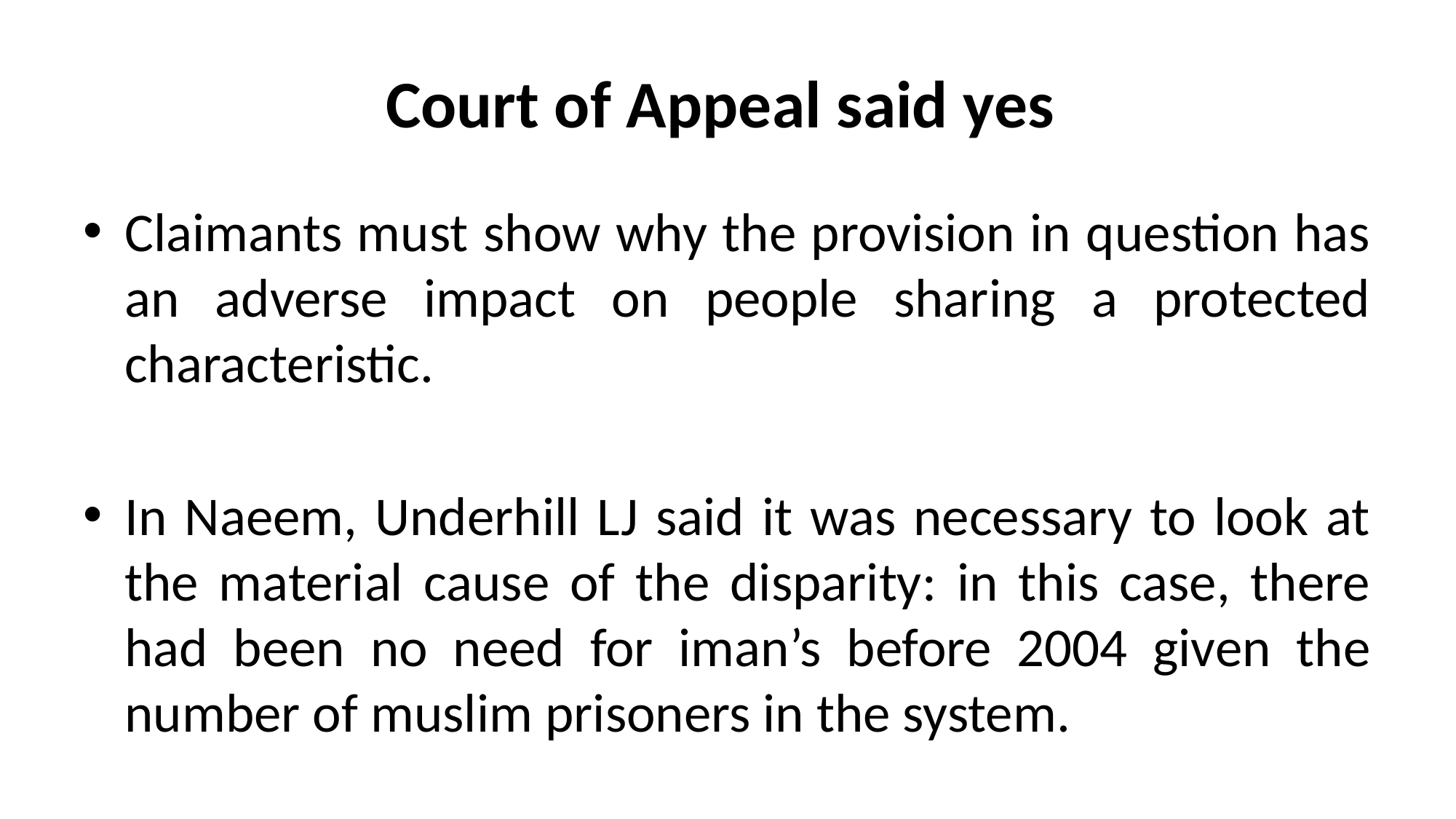

# Court of Appeal said yes
Claimants must show why the provision in question has an adverse impact on people sharing a protected characteristic.

In Naeem, Underhill LJ said it was necessary to look at the material cause of the disparity: in this case, there had been no need for iman’s before 2004 given the number of muslim prisoners in the system.